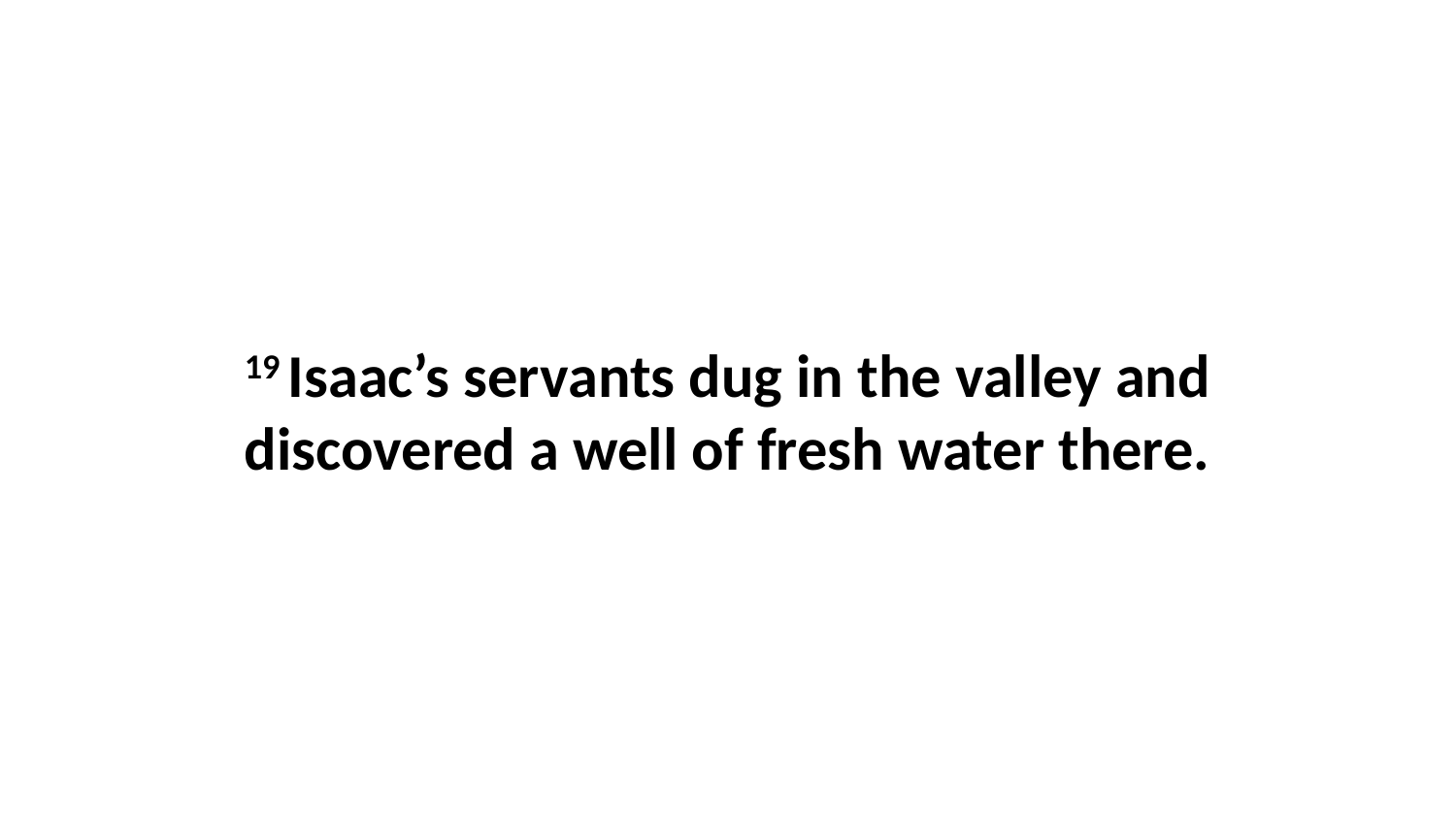

19 Isaac’s servants dug in the valley and discovered a well of fresh water there.